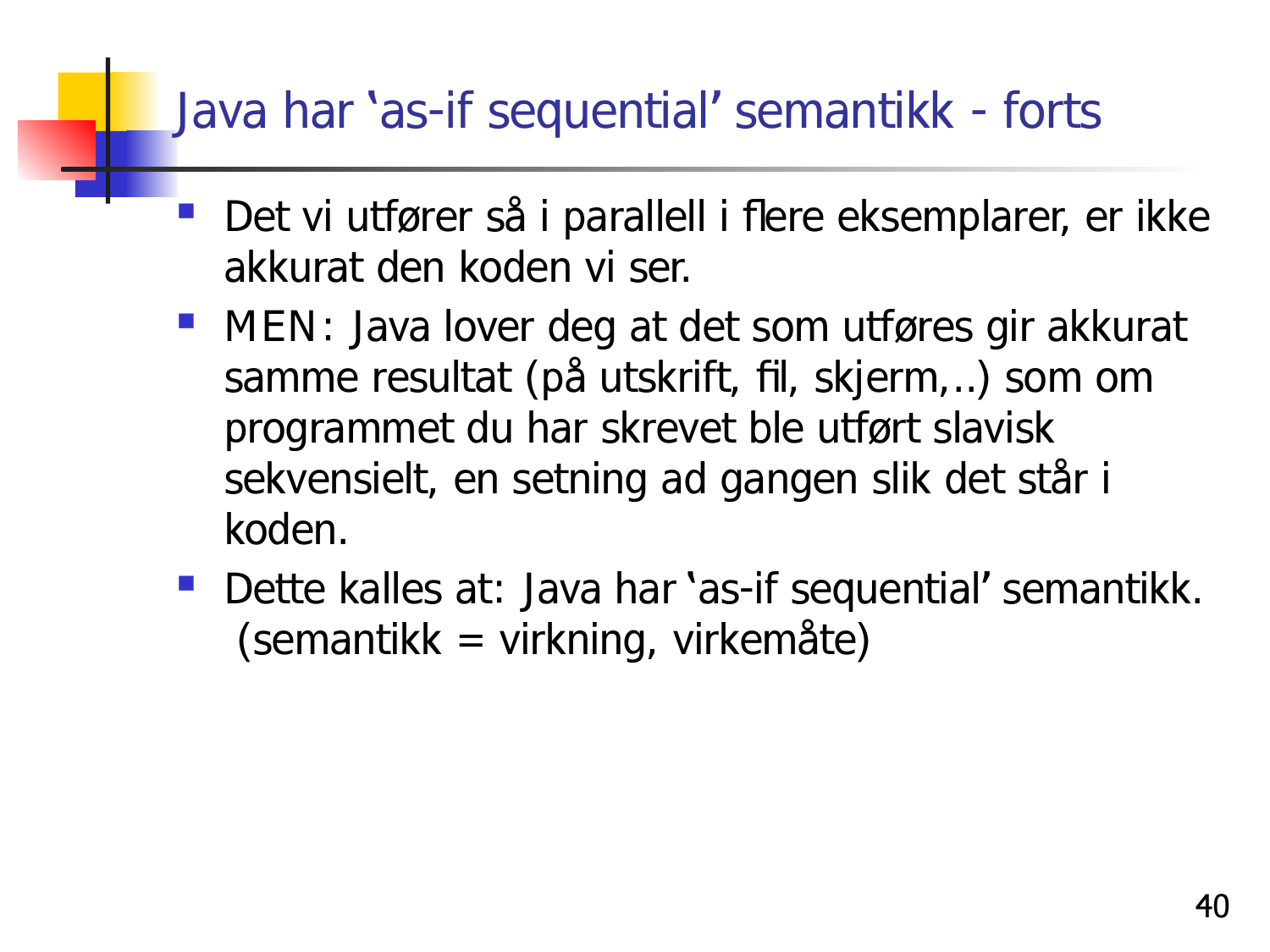

# Java har ‘as-if sequential’ semantikk - forts
Det vi utfører så i parallell i flere eksemplarer, er ikke akkurat den koden vi ser.
MEN: Java lover deg at det som utføres gir akkurat samme resultat (på utskrift, fil, skjerm,..) som om programmet du har skrevet ble utført slavisk sekvensielt, en setning ad gangen slik det står i koden.
Dette kalles at: Java har ‘as-if sequential’ semantikk.
 (semantikk = virkning, virkemåte)

40